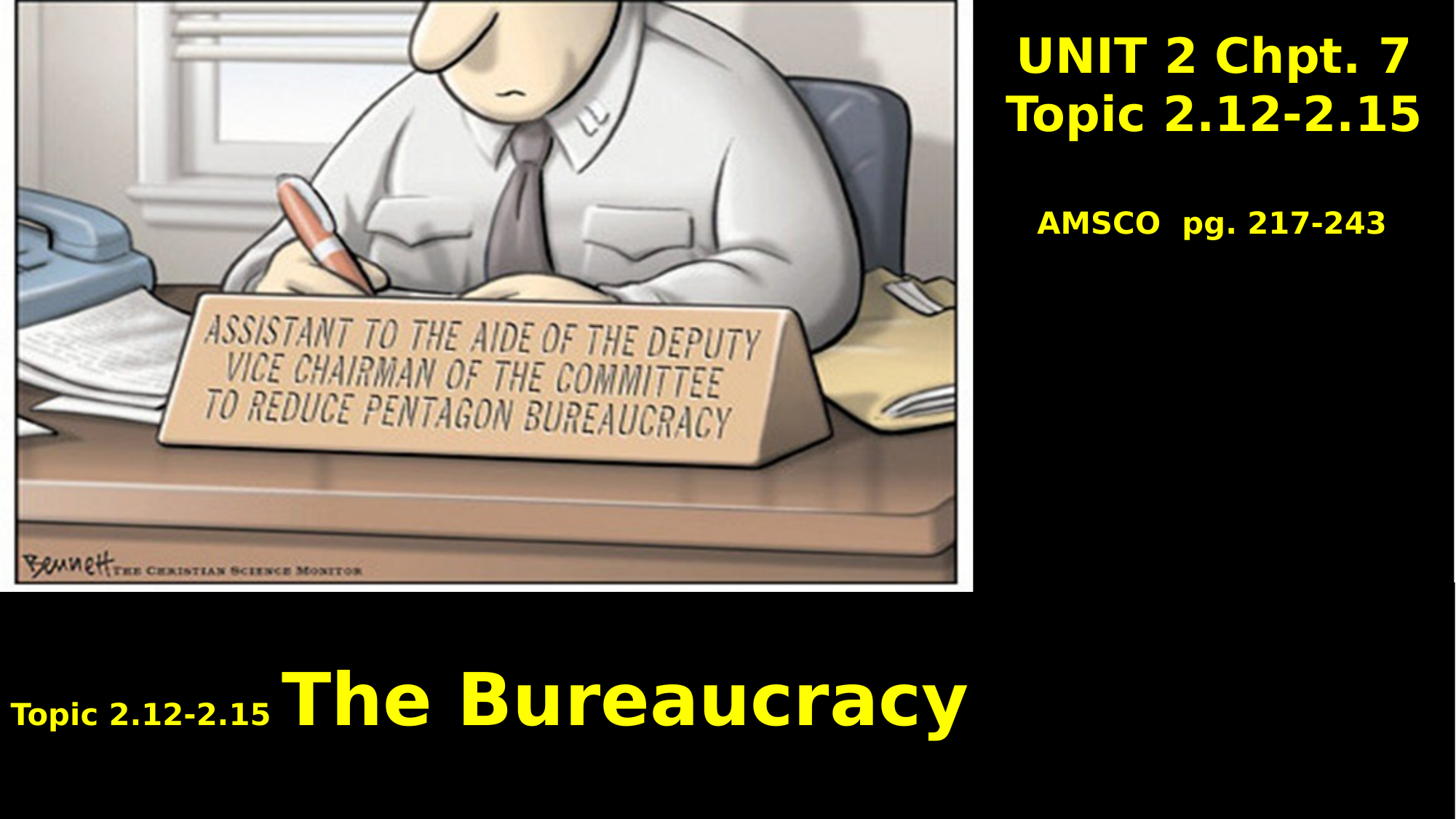

# UNIT 2 Chpt. 7 Topic 2.12-2.15
AMSCO  pg. 217-243

Topic 2.12-2.15 The Bureaucracy